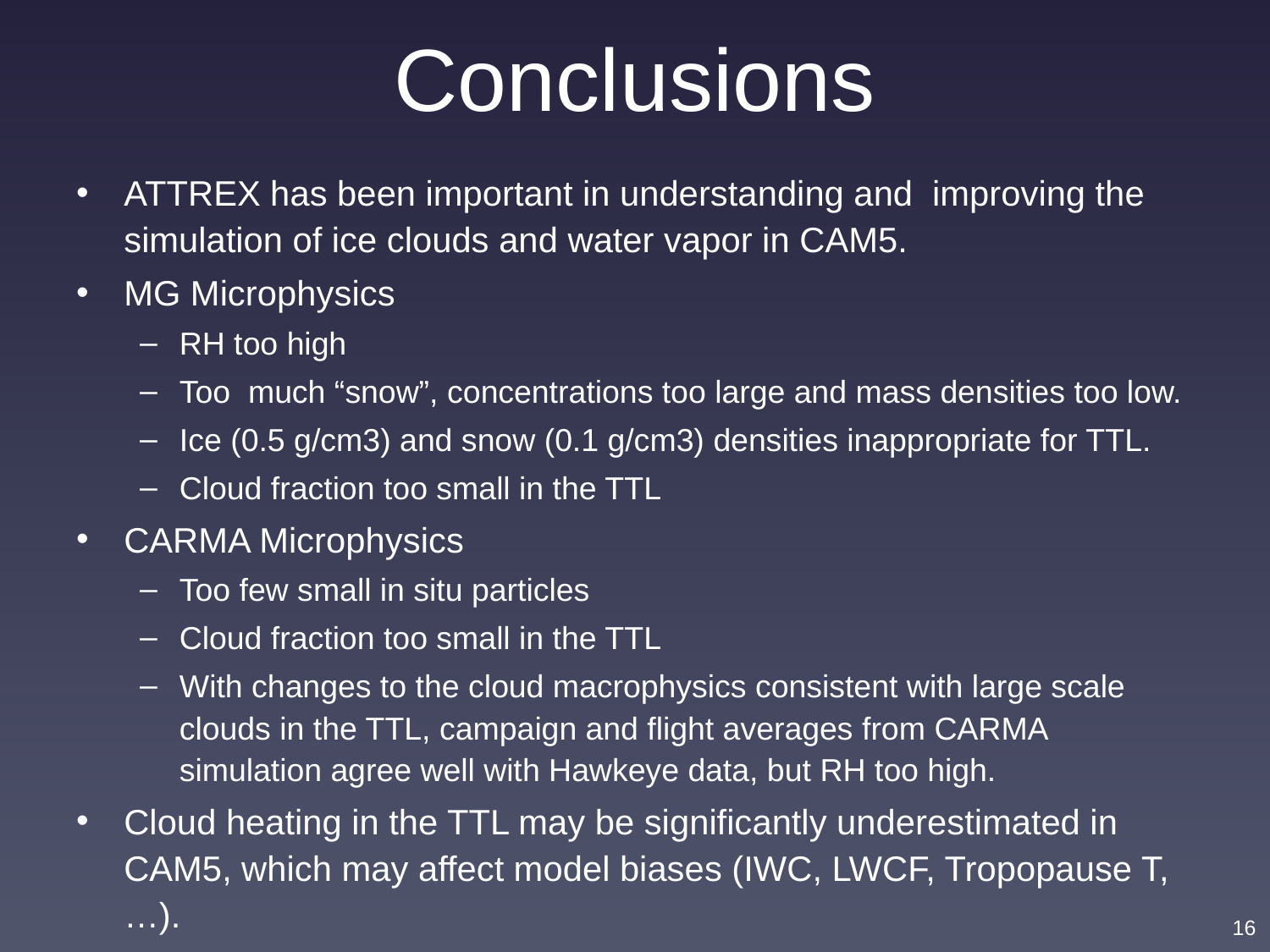

# Conclusions
ATTREX has been important in understanding and  improving the simulation of ice clouds and water vapor in CAM5.
MG Microphysics
RH too high
Too  much “snow”, concentrations too large and mass densities too low.
Ice (0.5 g/cm3) and snow (0.1 g/cm3) densities inappropriate for TTL.
Cloud fraction too small in the TTL
CARMA Microphysics
Too few small in situ particles
Cloud fraction too small in the TTL
With changes to the cloud macrophysics consistent with large scale clouds in the TTL, campaign and flight averages from CARMA simulation agree well with Hawkeye data, but RH too high.
Cloud heating in the TTL may be significantly underestimated in CAM5, which may affect model biases (IWC, LWCF, Tropopause T, …).
16